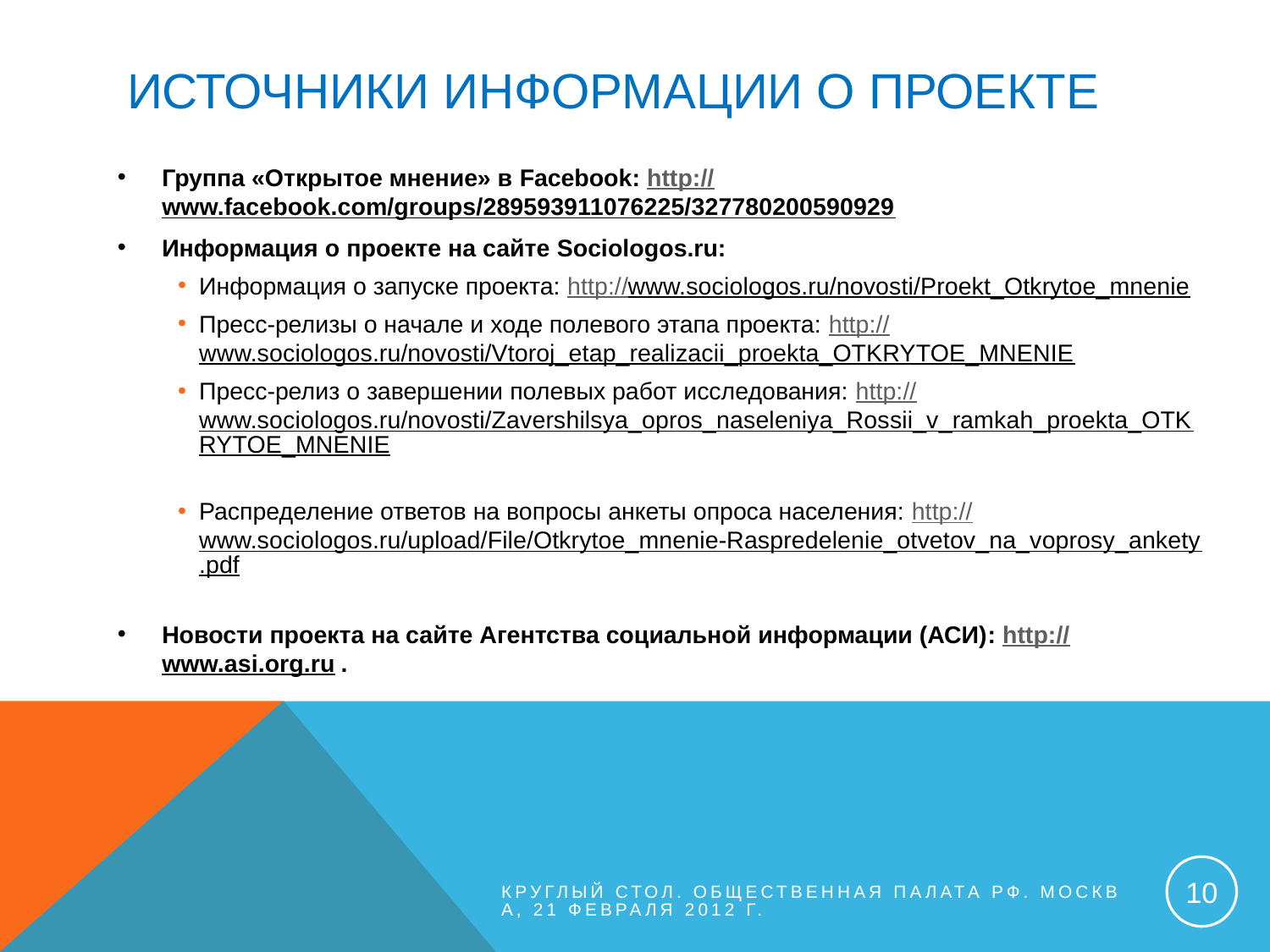

# Источники информации о проекте
Группа «Открытое мнение» в Facebook: http://www.facebook.com/groups/289593911076225/327780200590929
Информация о проекте на сайте Sociologos.ru:
Информация о запуске проекта: http://www.sociologos.ru/novosti/Proekt_Otkrytoe_mnenie
Пресс-релизы о начале и ходе полевого этапа проекта: http://www.sociologos.ru/novosti/Vtoroj_etap_realizacii_proekta_OTKRYTOE_MNENIE
Пресс-релиз о завершении полевых работ исследования: http://www.sociologos.ru/novosti/Zavershilsya_opros_naseleniya_Rossii_v_ramkah_proekta_OTKRYTOE_MNENIE
Распределение ответов на вопросы анкеты опроса населения: http://www.sociologos.ru/upload/File/Otkrytoe_mnenie-Raspredelenie_otvetov_na_voprosy_ankety.pdf
Новости проекта на сайте Агентства социальной информации (АСИ): http://www.asi.org.ru .
10
Круглый стол. Общественная палата РФ. Москва, 21 февраля 2012 г.